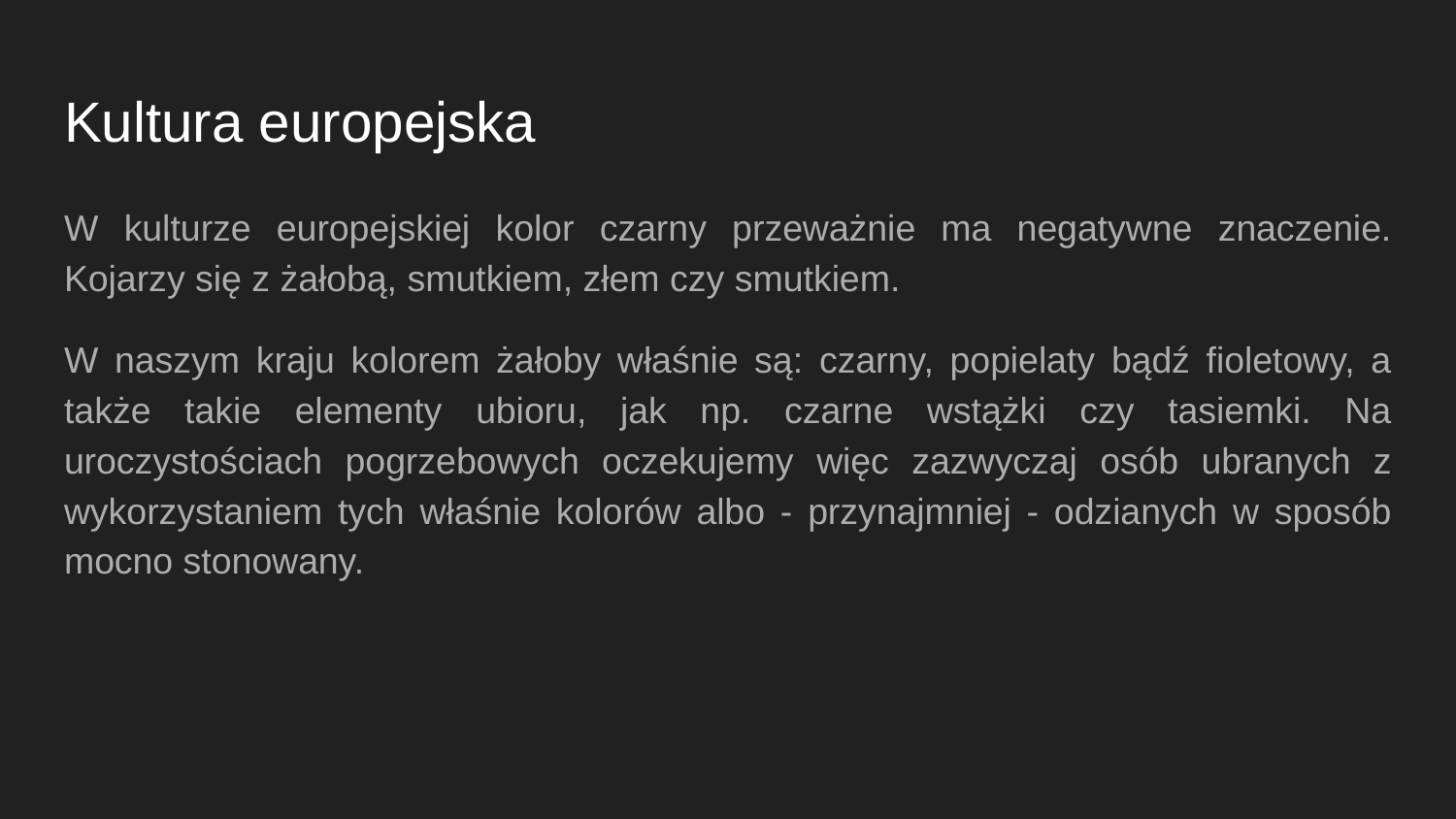

# Kultura europejska
W kulturze europejskiej kolor czarny przeważnie ma negatywne znaczenie. Kojarzy się z żałobą, smutkiem, złem czy smutkiem.
W naszym kraju kolorem żałoby właśnie są: czarny, popielaty bądź fioletowy, a także takie elementy ubioru, jak np. czarne wstążki czy tasiemki. Na uroczystościach pogrzebowych oczekujemy więc zazwyczaj osób ubranych z wykorzystaniem tych właśnie kolorów albo - przynajmniej - odzianych w sposób mocno stonowany.